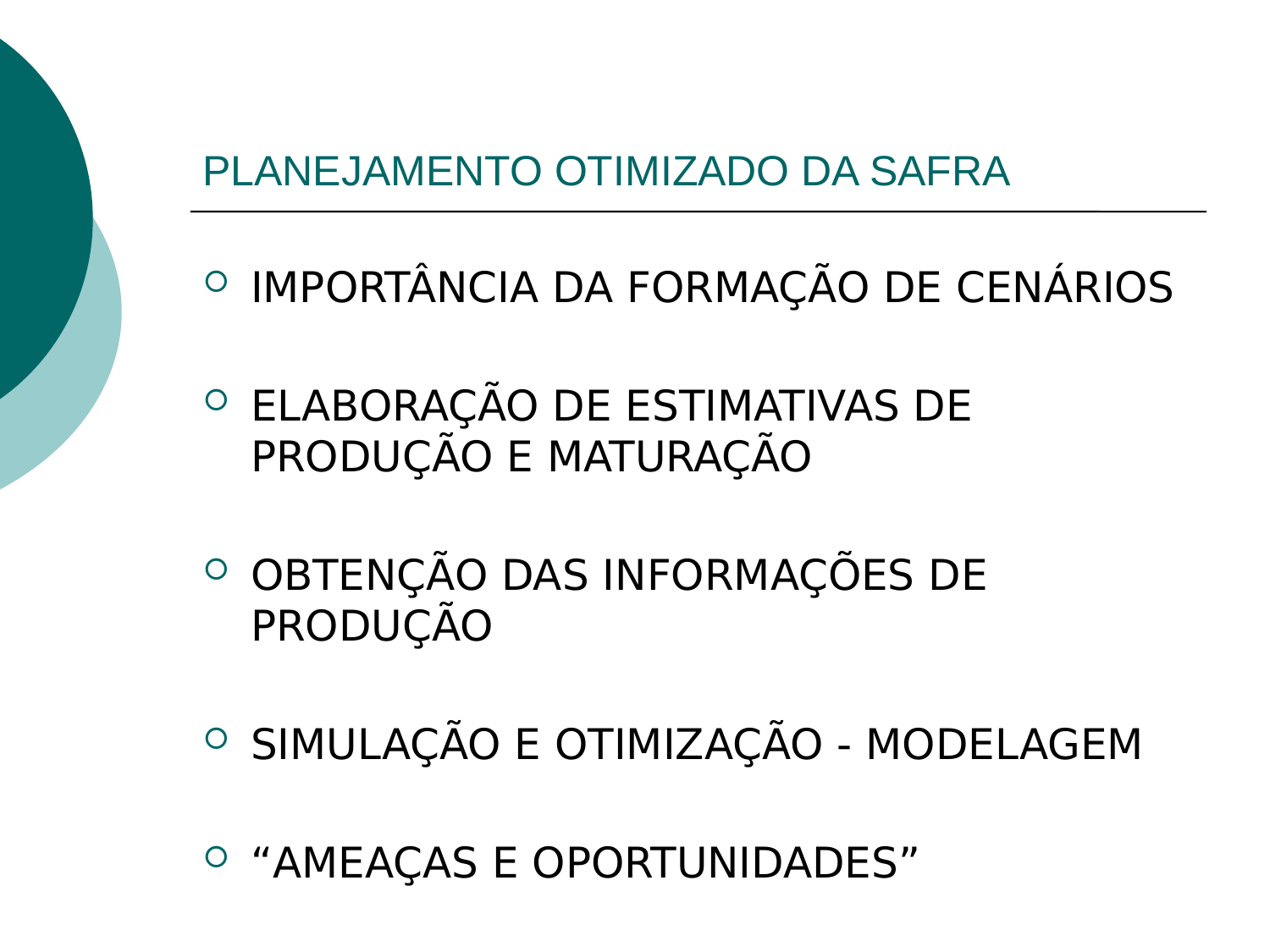

# PLANEJAMENTO OTIMIZADO DA SAFRA
IMPORTÂNCIA DA FORMAÇÃO DE CENÁRIOS

ELABORAÇÃO DE ESTIMATIVAS DE PRODUÇÃO E MATURAÇÃO

OBTENÇÃO DAS INFORMAÇÕES DE PRODUÇÃO

SIMULAÇÃO E OTIMIZAÇÃO - MODELAGEM

“AMEAÇAS E OPORTUNIDADES”